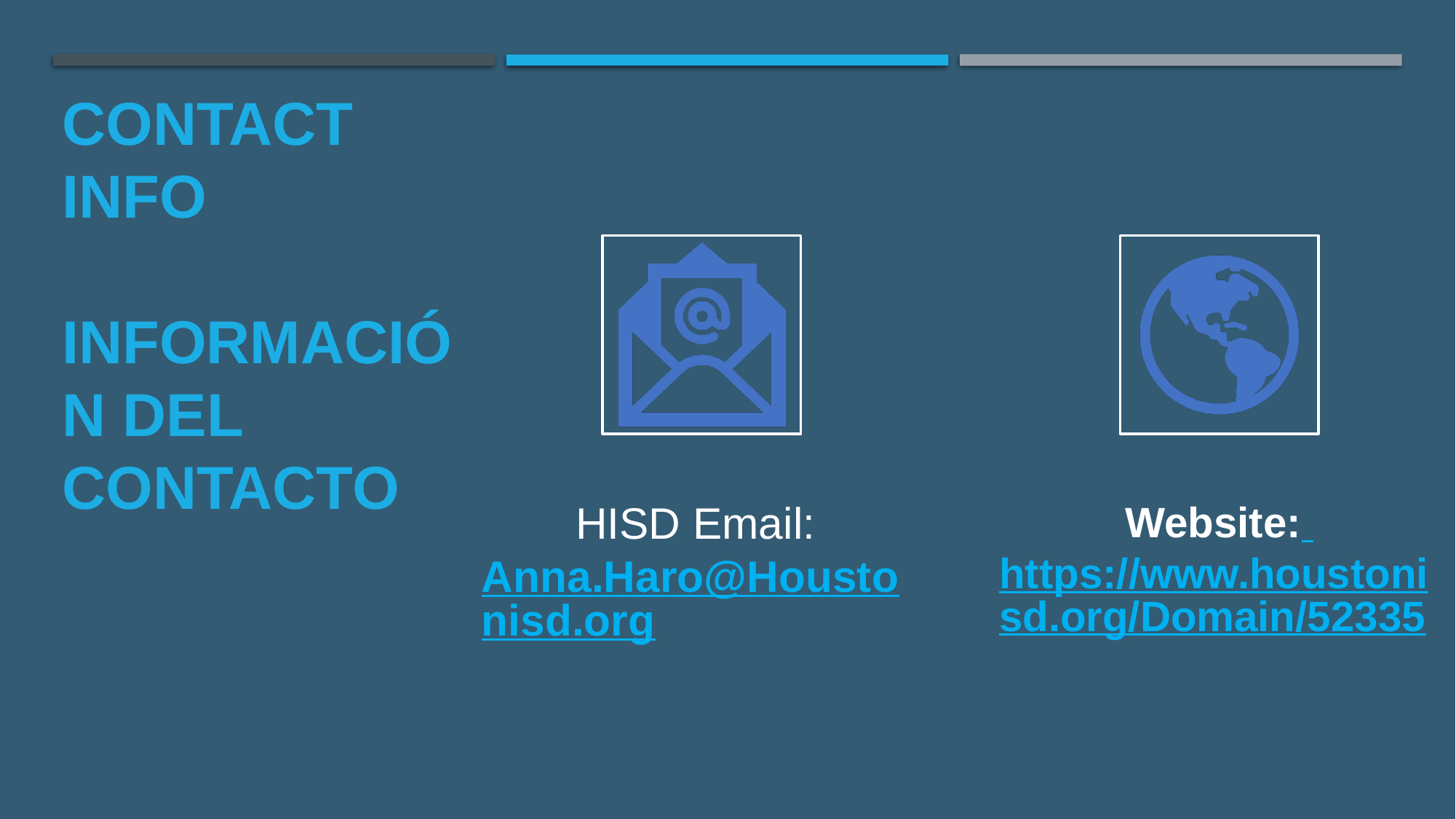

# Contact info Información del contacto
HISD Email: Anna.Haro@Houstonisd.org
Website: https://www.houstonisd.org/Domain/52335